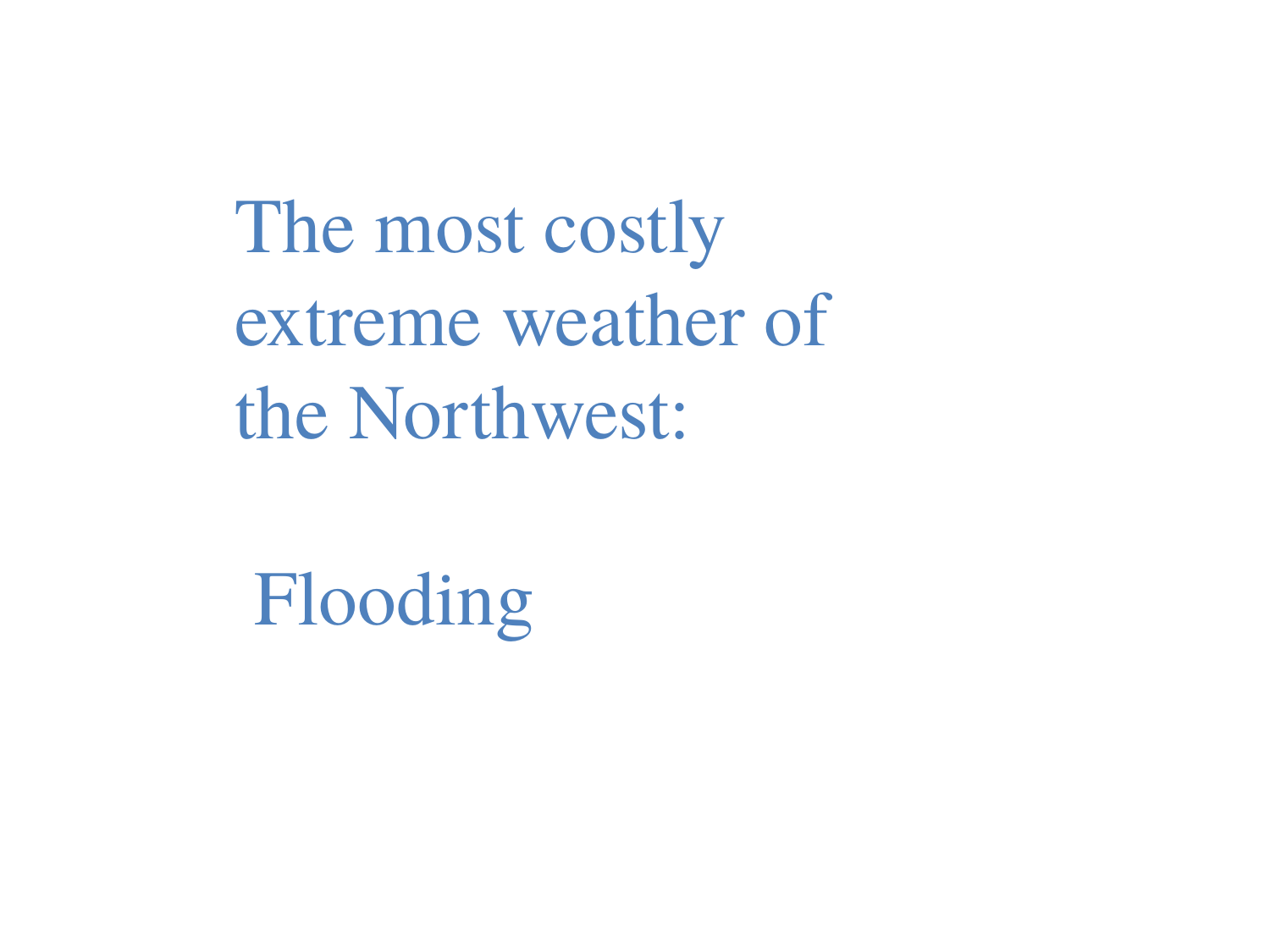

The most costly extreme weather of the Northwest:

 Flooding